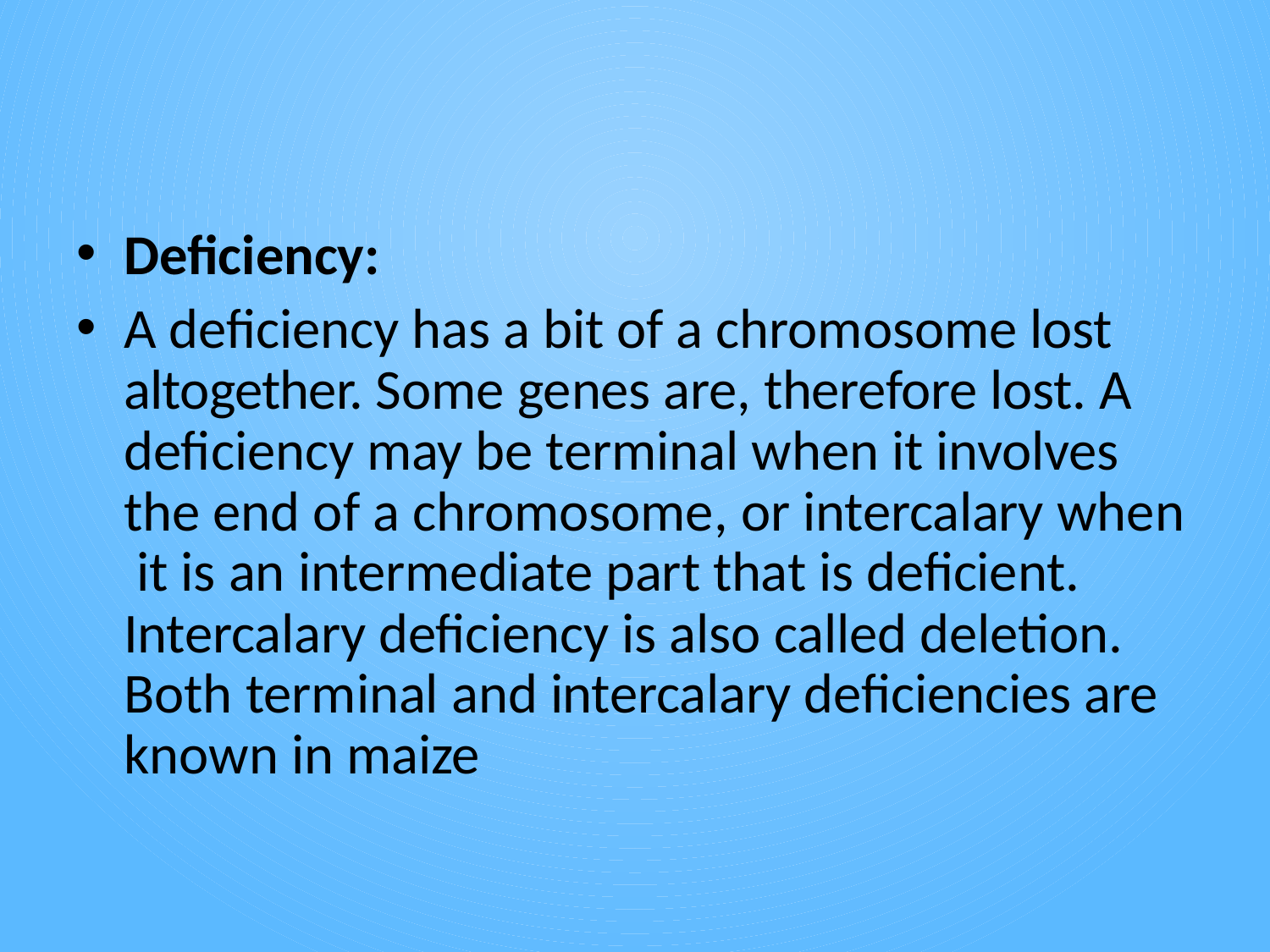

Deficiency:
A deficiency has a bit of a chromosome lost  altogether. Some genes are, therefore lost. A  deficiency may be terminal when it involves  the end of a chromosome, or intercalary when  it is an intermediate part that is deficient.  Intercalary deficiency is also called deletion.  Both terminal and intercalary deficiencies are  known in maize